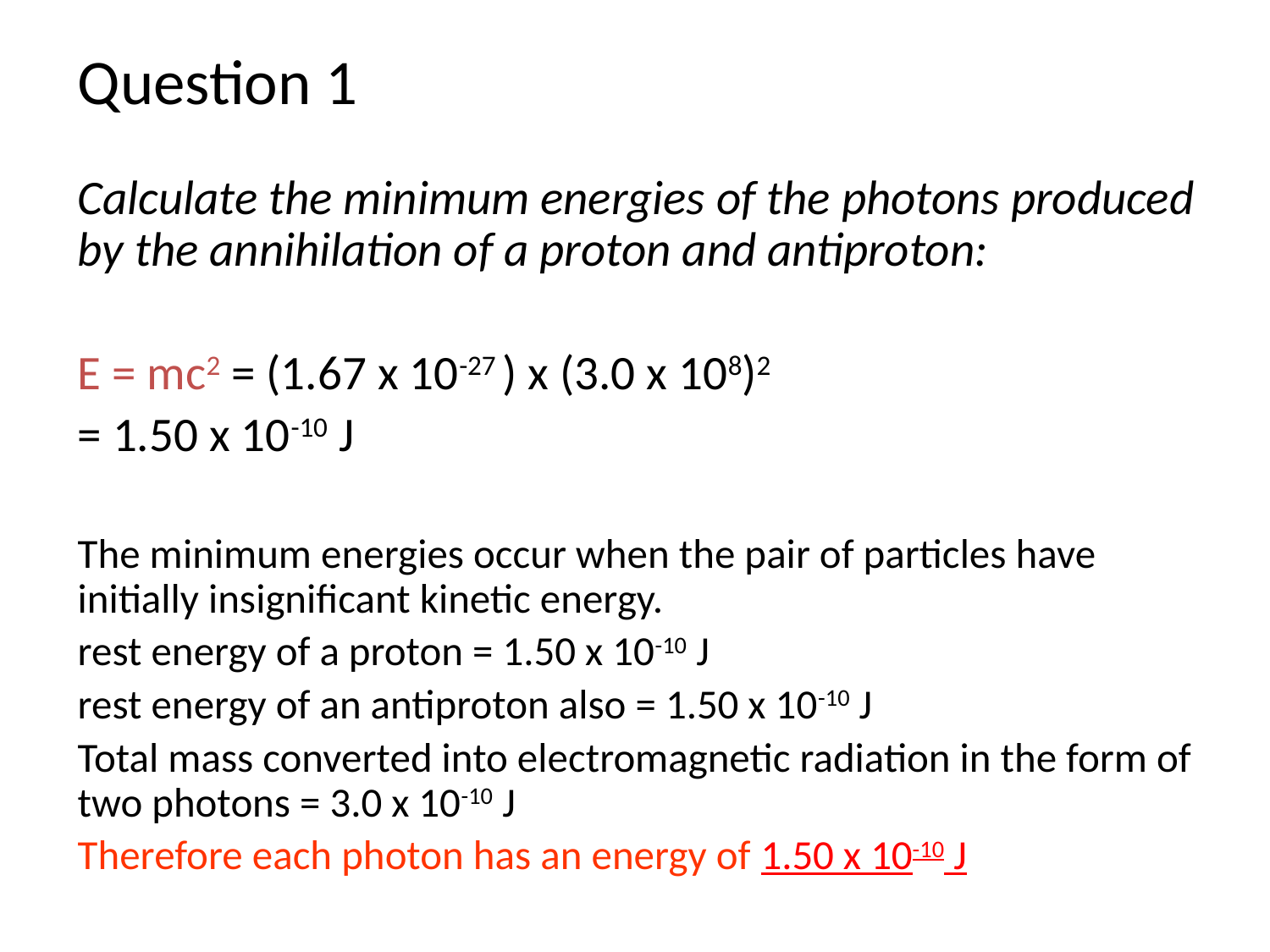

# Question 1
Calculate the minimum energies of the photons produced by the annihilation of a proton and antiproton:

E = mc2 = (1.67 x 10-27 ) x (3.0 x 108)2
= 1.50 x 10-10 J

The minimum energies occur when the pair of particles have initially insignificant kinetic energy.
rest energy of a proton = 1.50 x 10-10 J
rest energy of an antiproton also = 1.50 x 10-10 J
Total mass converted into electromagnetic radiation in the form of two photons = 3.0 x 10-10 J
Therefore each photon has an energy of 1.50 x 10-10 J